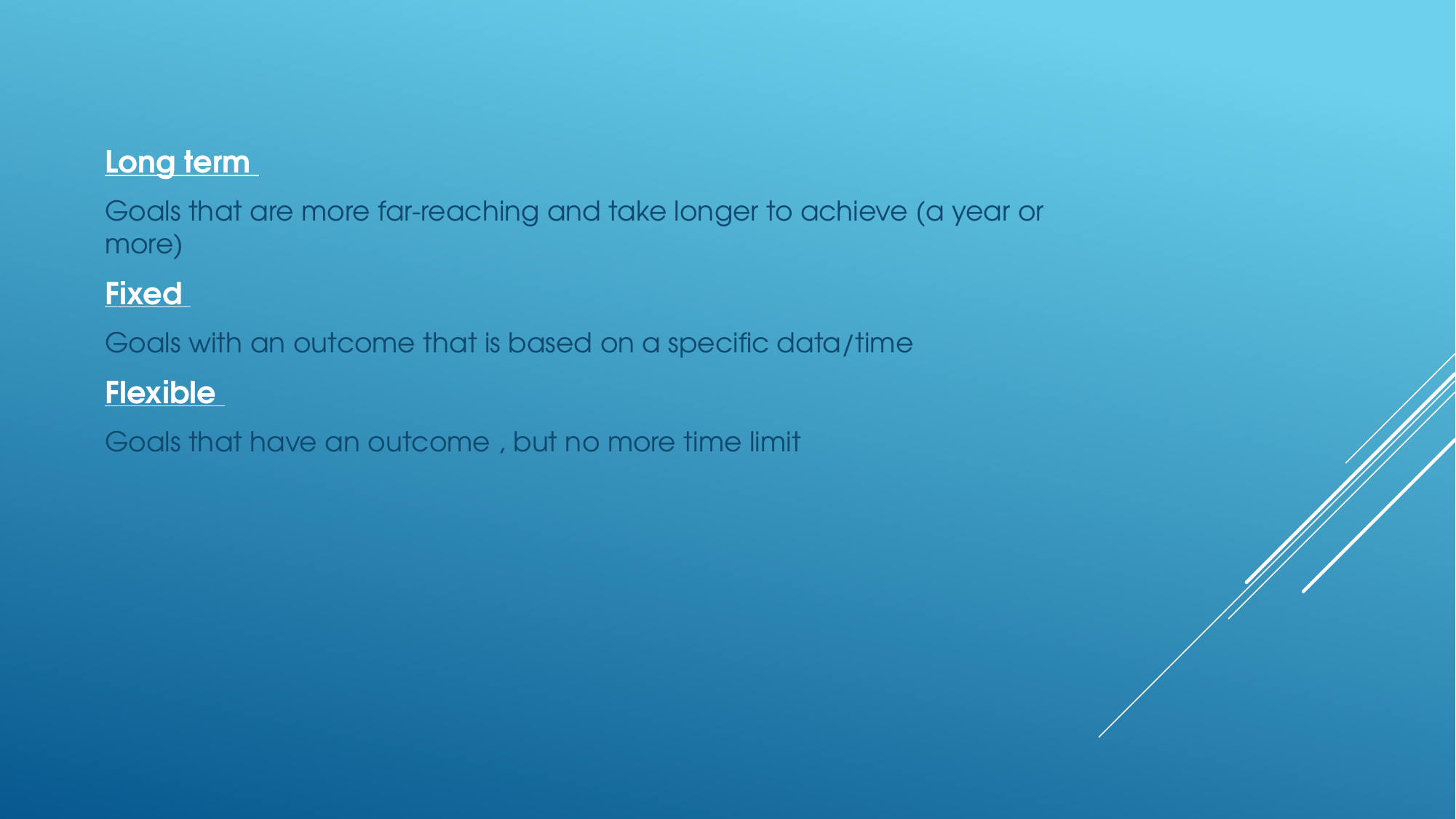

Long term
Goals that are more far-reaching and take longer to achieve (a year or more)
Fixed
Goals with an outcome that is based on a specific data/time
Flexible
Goals that have an outcome , but no more time limit